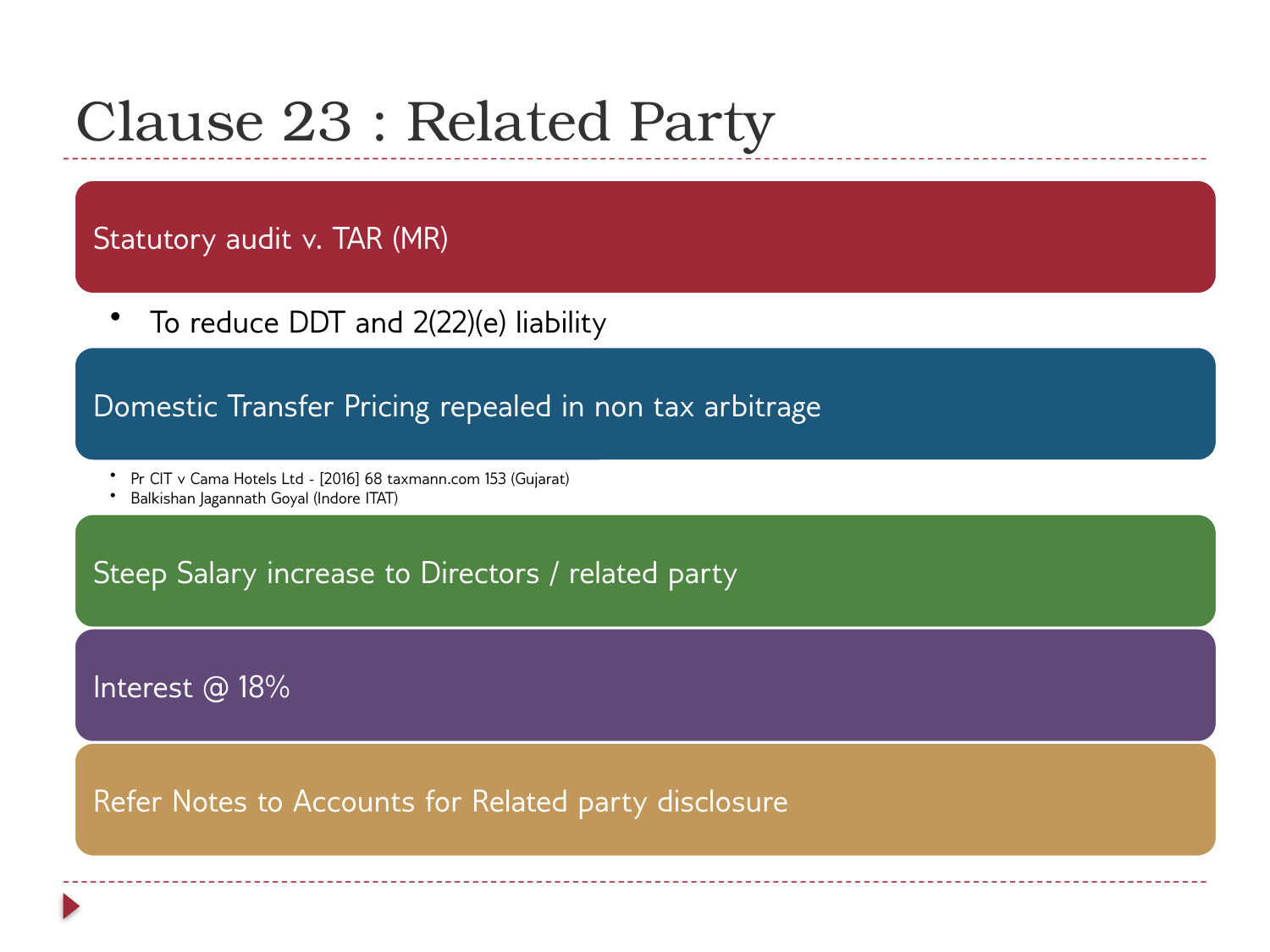

# Clause 23 : Related Party
Statutory audit v. TAR (MR)
Domestic Transfer Pricing repealed in non tax arbitrage
Steep Salary increase to Directors / related party
To reduce DDT and 2(22)(e) liability
Interest @ 18%
Pr CIT v Cama Hotels Ltd - [2016] 68 taxmann.com 153 (Gujarat)
Balkishan Jagannath Goyal (Indore ITAT)
Refer Notes to Accounts for Related party disclosure